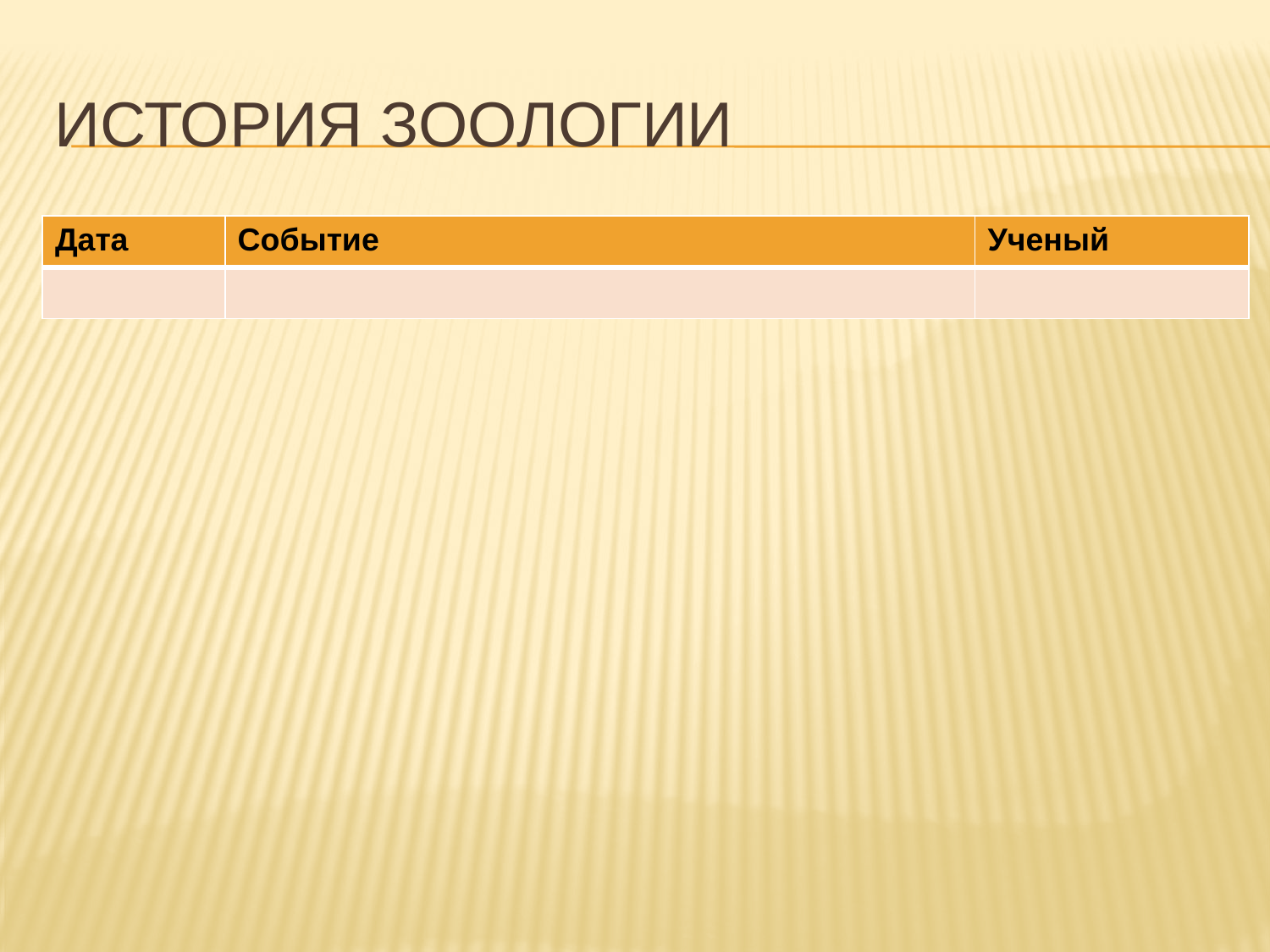

# История зоологии
| Дата | Событие | Ученый |
| --- | --- | --- |
|  |  |  |